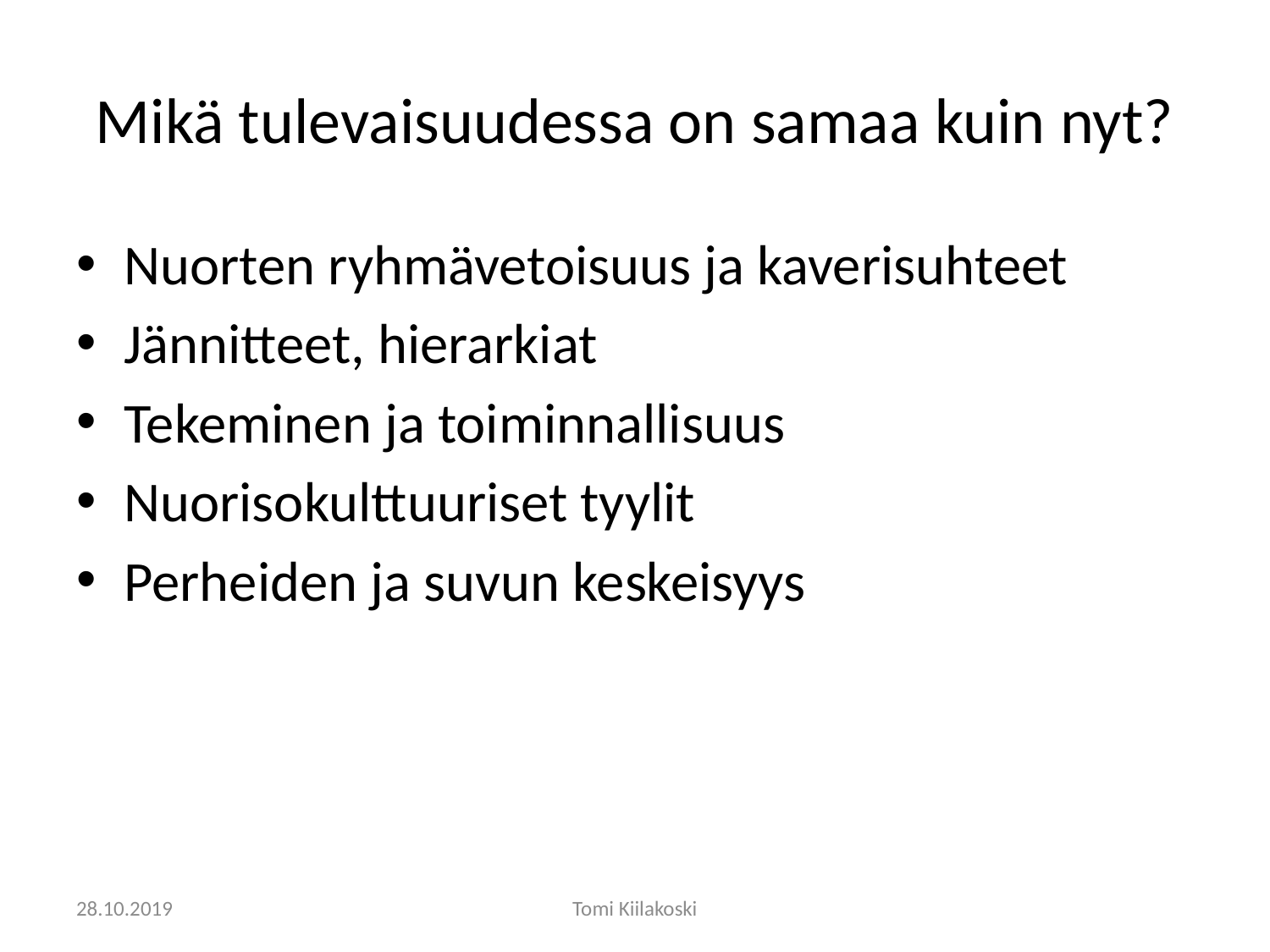

# Mikä tulevaisuudessa on samaa kuin nyt?
Nuorten ryhmävetoisuus ja kaverisuhteet
Jännitteet, hierarkiat
Tekeminen ja toiminnallisuus
Nuorisokulttuuriset tyylit
Perheiden ja suvun keskeisyys

28.10.2019
Tomi Kiilakoski